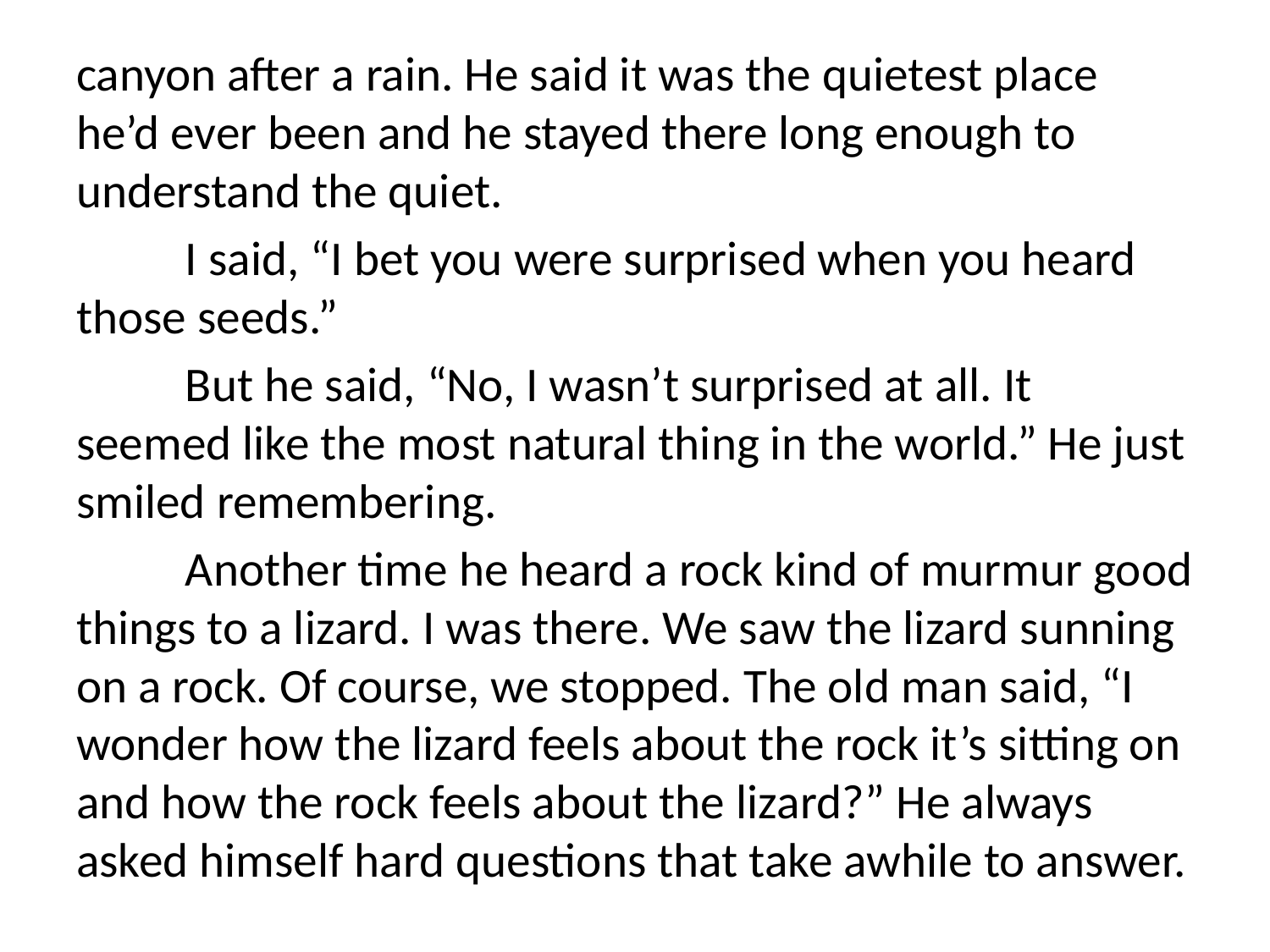

canyon after a rain. He said it was the quietest place he’d ever been and he stayed there long enough to understand the quiet.
	I said, “I bet you were surprised when you heard those seeds.”
	But he said, “No, I wasn’t surprised at all. It seemed like the most natural thing in the world.” He just smiled remembering.
	Another time he heard a rock kind of murmur good things to a lizard. I was there. We saw the lizard sunning on a rock. Of course, we stopped. The old man said, “I wonder how the lizard feels about the rock it’s sitting on and how the rock feels about the lizard?” He always asked himself hard questions that take awhile to answer.